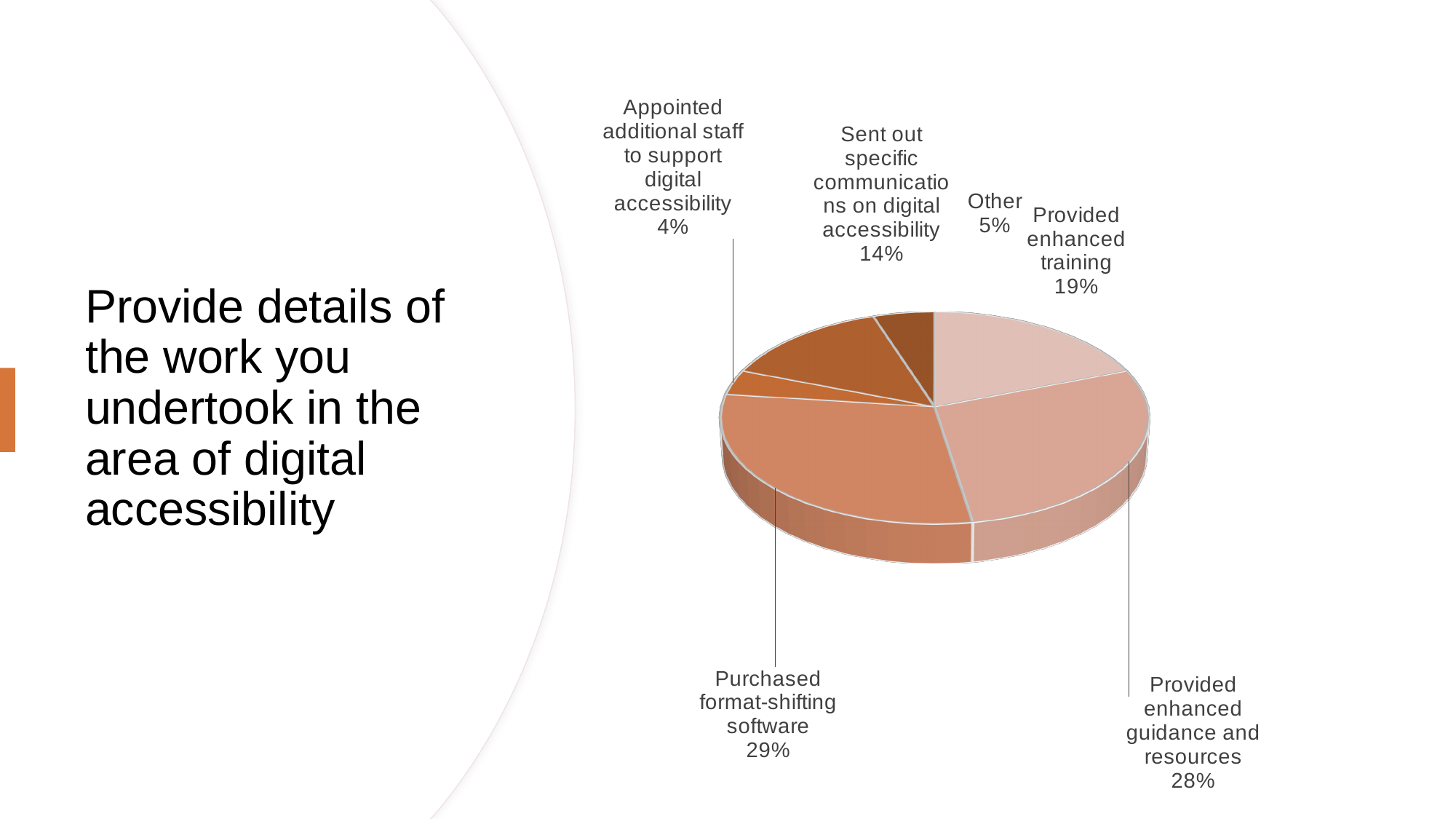

[unsupported chart]

# Provide details of the work you undertook in the area of digital accessibility